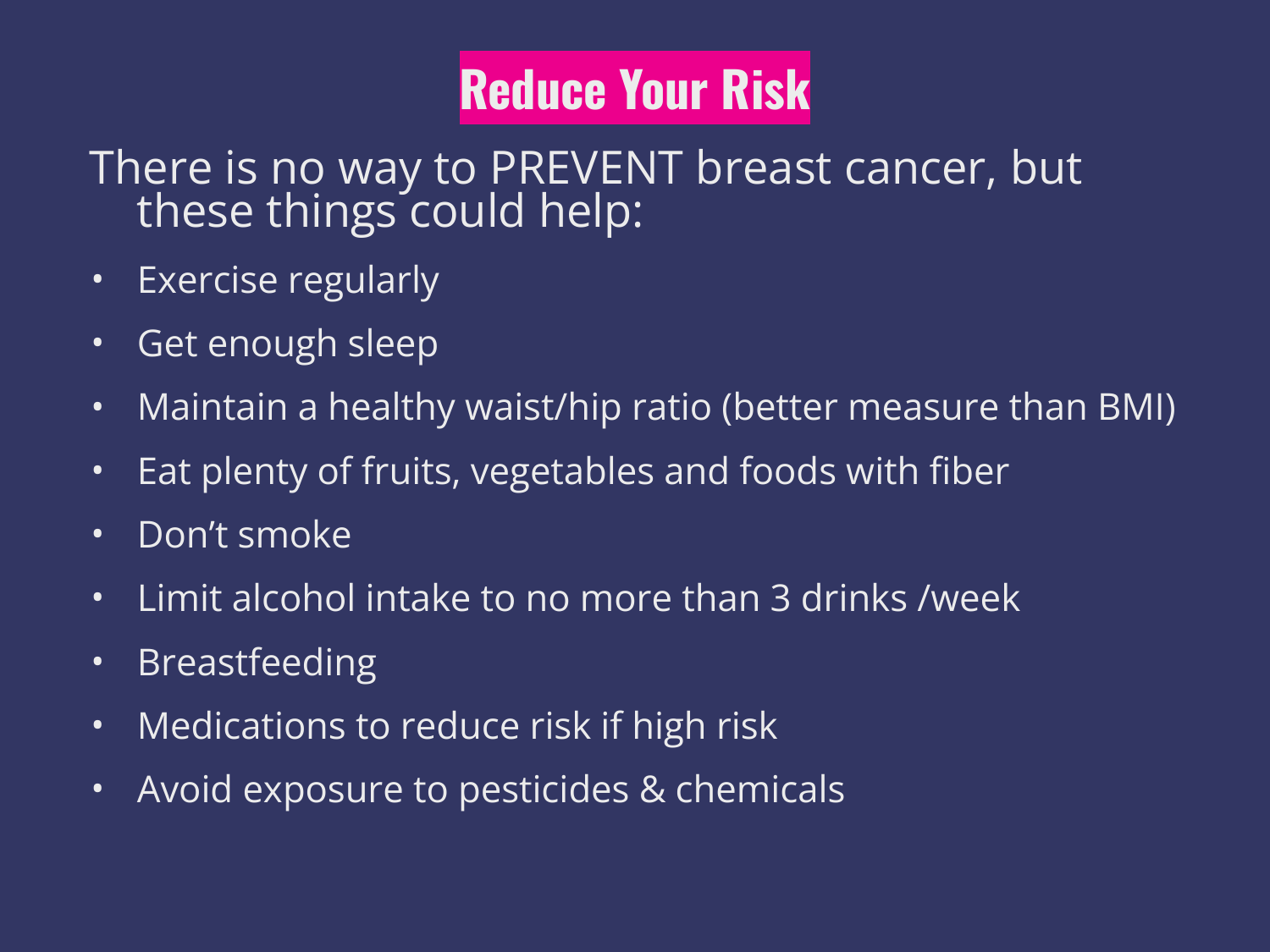

# Reduce Your Risk
There is no way to PREVENT breast cancer, but these things could help:
Exercise regularly
Get enough sleep
Maintain a healthy waist/hip ratio (better measure than BMI)
Eat plenty of fruits, vegetables and foods with fiber
Don’t smoke
Limit alcohol intake to no more than 3 drinks /week
Breastfeeding
Medications to reduce risk if high risk
Avoid exposure to pesticides & chemicals